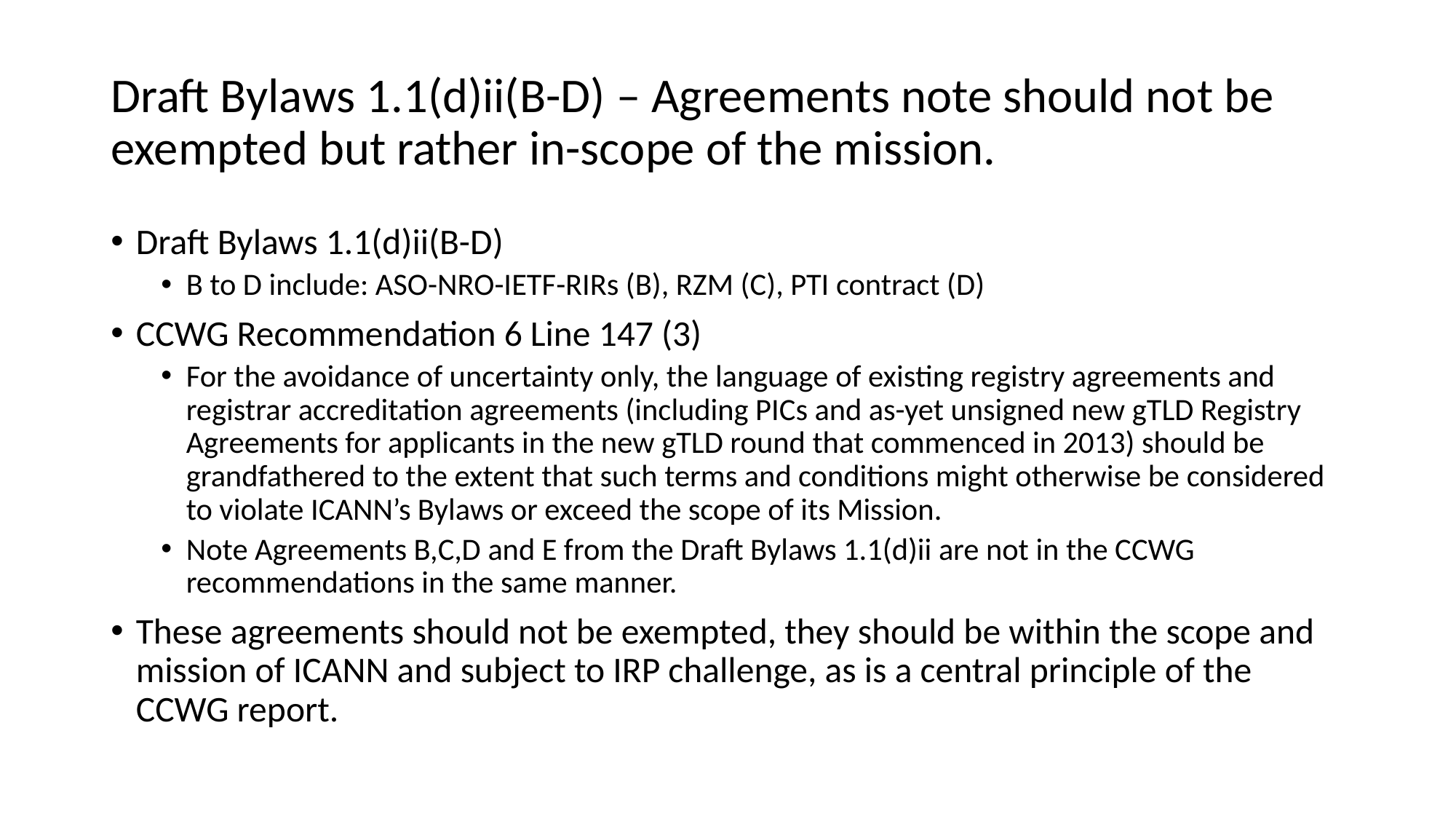

# Draft Bylaws 1.1(d)ii(B-D) – Agreements note should not be exempted but rather in-scope of the mission.
Draft Bylaws 1.1(d)ii(B-D)
B to D include: ASO-NRO-IETF-RIRs (B), RZM (C), PTI contract (D)
CCWG Recommendation 6 Line 147 (3)
For the avoidance of uncertainty only, the language of existing registry agreements and registrar accreditation agreements (including PICs and as-yet unsigned new gTLD Registry Agreements for applicants in the new gTLD round that commenced in 2013) should be grandfathered to the extent that such terms and conditions might otherwise be considered to violate ICANN’s Bylaws or exceed the scope of its Mission.
Note Agreements B,C,D and E from the Draft Bylaws 1.1(d)ii are not in the CCWG recommendations in the same manner.
These agreements should not be exempted, they should be within the scope and mission of ICANN and subject to IRP challenge, as is a central principle of the CCWG report.